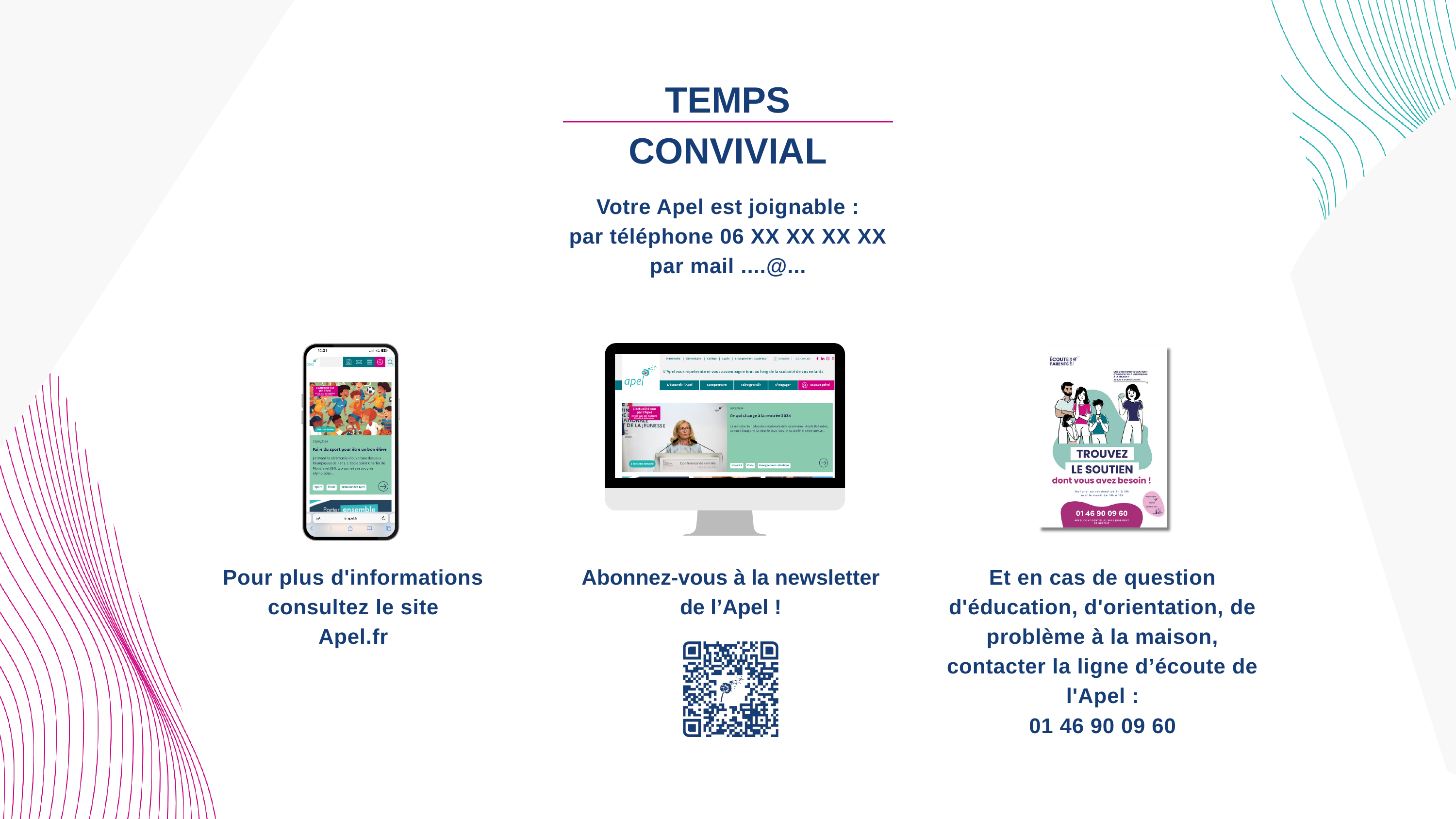

TEMPS CONVIVIAL

Votre Apel est joignable :
par téléphone 06 XX XX XX XX
par mail ....@...

Pour plus d'informations consultez le site
Apel.fr
Abonnez-vous à la newsletter de l’Apel !
Et en cas de question d'éducation, d'orientation, de problème à la maison, contacter la ligne d’écoute de l'Apel :
01 46 90 09 60